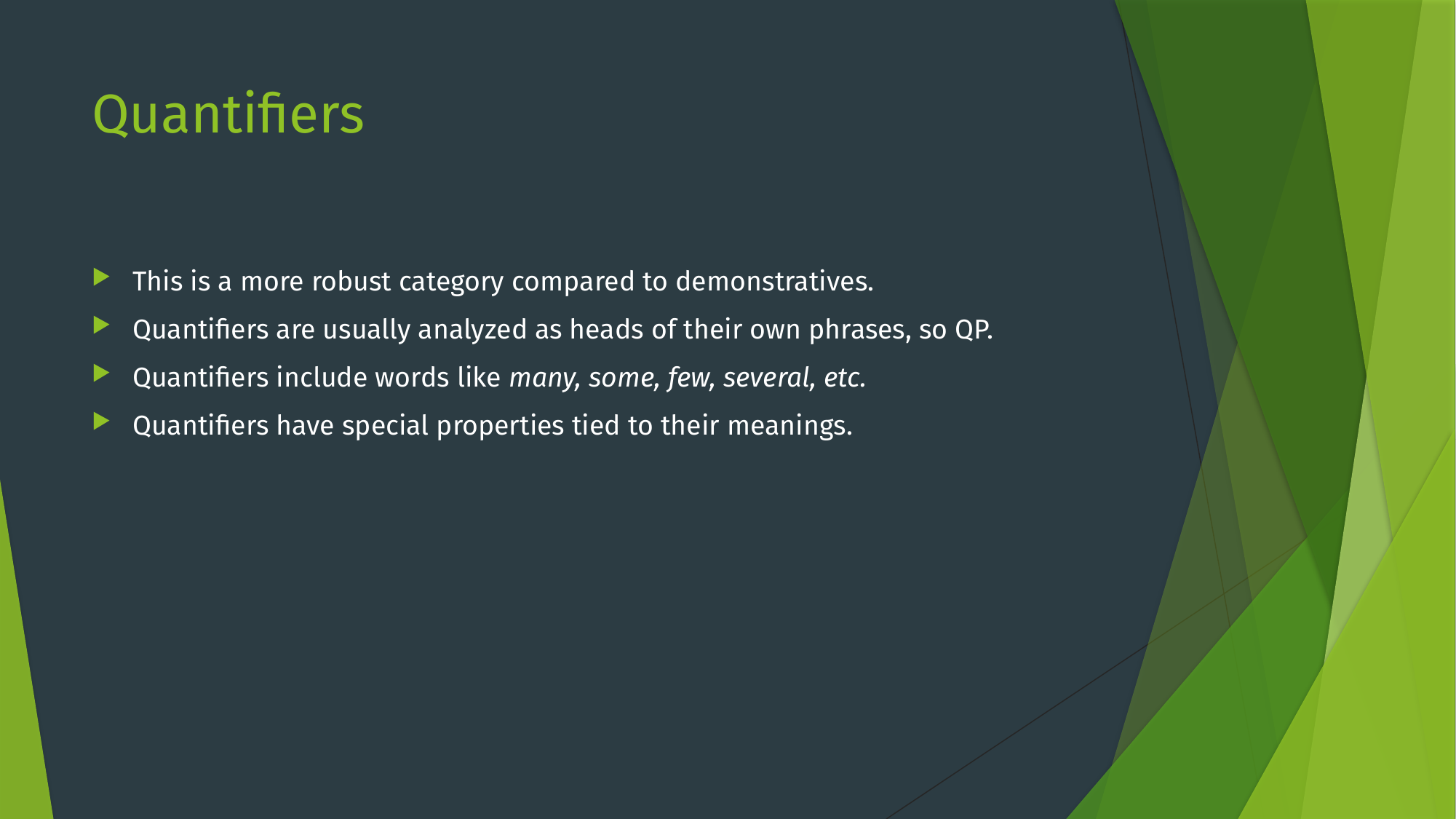

# Quantifiers
This is a more robust category compared to demonstratives.
Quantifiers are usually analyzed as heads of their own phrases, so QP.
Quantifiers include words like many, some, few, several, etc.
Quantifiers have special properties tied to their meanings.